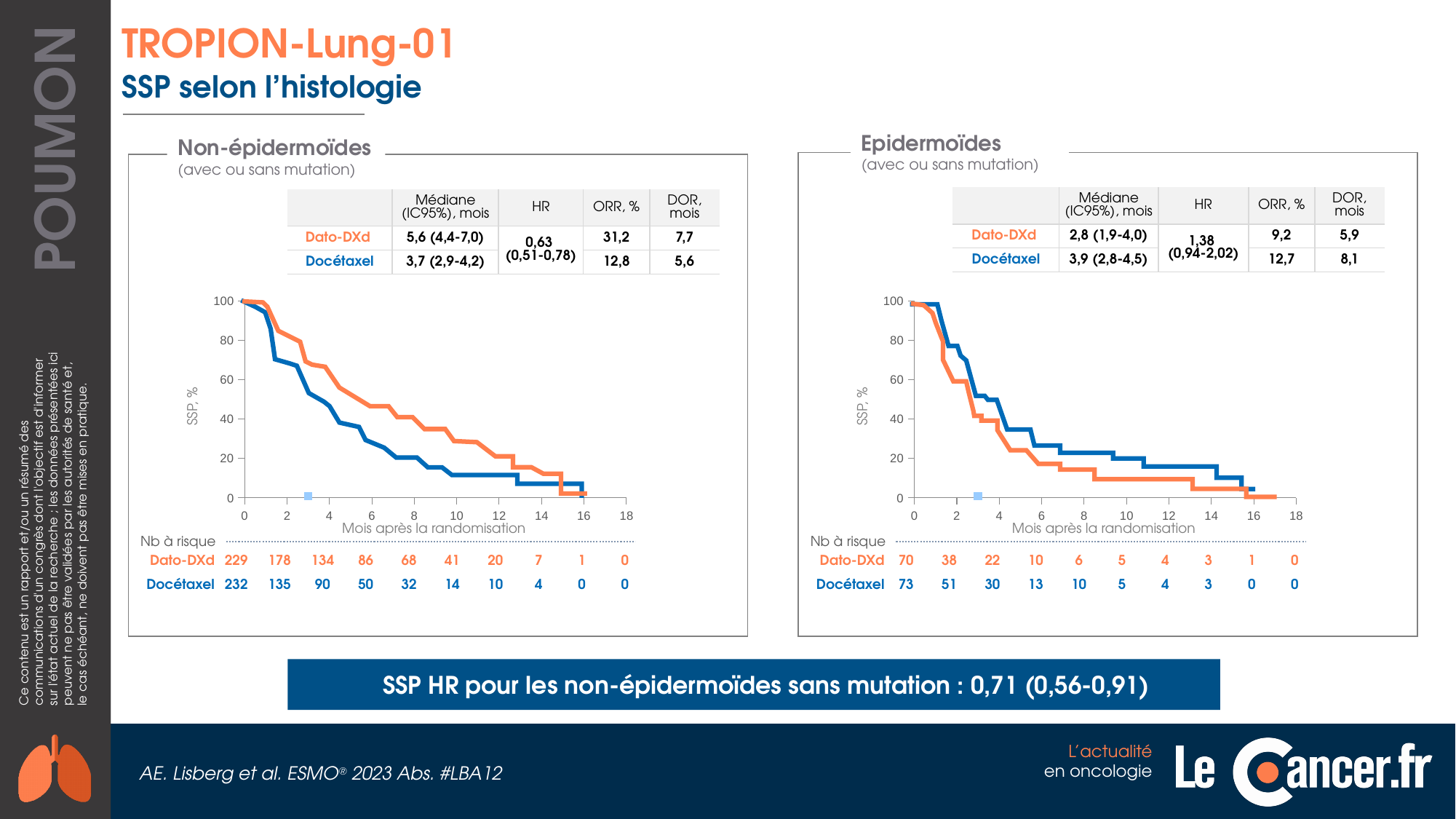

# TROPION-Lung-01
SSP selon l’histologie
Epidermoïdes
(avec ou sans mutation)
Non-épidermoïdes
(avec ou sans mutation)

|  | Médiane (IC95%), mois | HR | ORR, % | DOR, mois |
| --- | --- | --- | --- | --- |
| Dato-DXd | 2,8 (1,9-4,0) | 1,38 (0,94-2,02) | 9,2 | 5,9 |
| Docétaxel | 3,9 (2,8-4,5) |  | 12,7 | 8,1 |
|  | Médiane (IC95%), mois | HR | ORR, % | DOR, mois |
| --- | --- | --- | --- | --- |
| Dato-DXd | 5,6 (4,4-7,0) | 0,63 (0,51-0,78) | 31,2 | 7,7 |
| Docétaxel | 3,7 (2,9-4,2) |  | 12,8 | 5,6 |

### Chart

| Category | Valeur Y 1 |
|---|---|
SSP, %
Mois après la randomisation

### Chart

| Category | Valeur Y 1 |
|---|---|
SSP, %
Mois après la randomisation

| Nb à risque |  |  |  |  |  |  |  |  |  |  |
| --- | --- | --- | --- | --- | --- | --- | --- | --- | --- | --- |
| Dato-DXd | 229 | 178 | 134 | 86 | 68 | 41 | 20 | 7 | 1 | 0 |
| Docétaxel | 232 | 135 | 90 | 50 | 32 | 14 | 10 | 4 | 0 | 0 |
| Nb à risque |  |  |  |  |  |  |  |  |  |  |
| --- | --- | --- | --- | --- | --- | --- | --- | --- | --- | --- |
| Dato-DXd | 70 | 38 | 22 | 10 | 6 | 5 | 4 | 3 | 1 | 0 |
| Docétaxel | 73 | 51 | 30 | 13 | 10 | 5 | 4 | 3 | 0 | 0 |
SSP HR pour les non-épidermoïdes sans mutation : 0,71 (0,56-0,91)
AE. Lisberg et al. ESMO® 2023 Abs. #LBA12